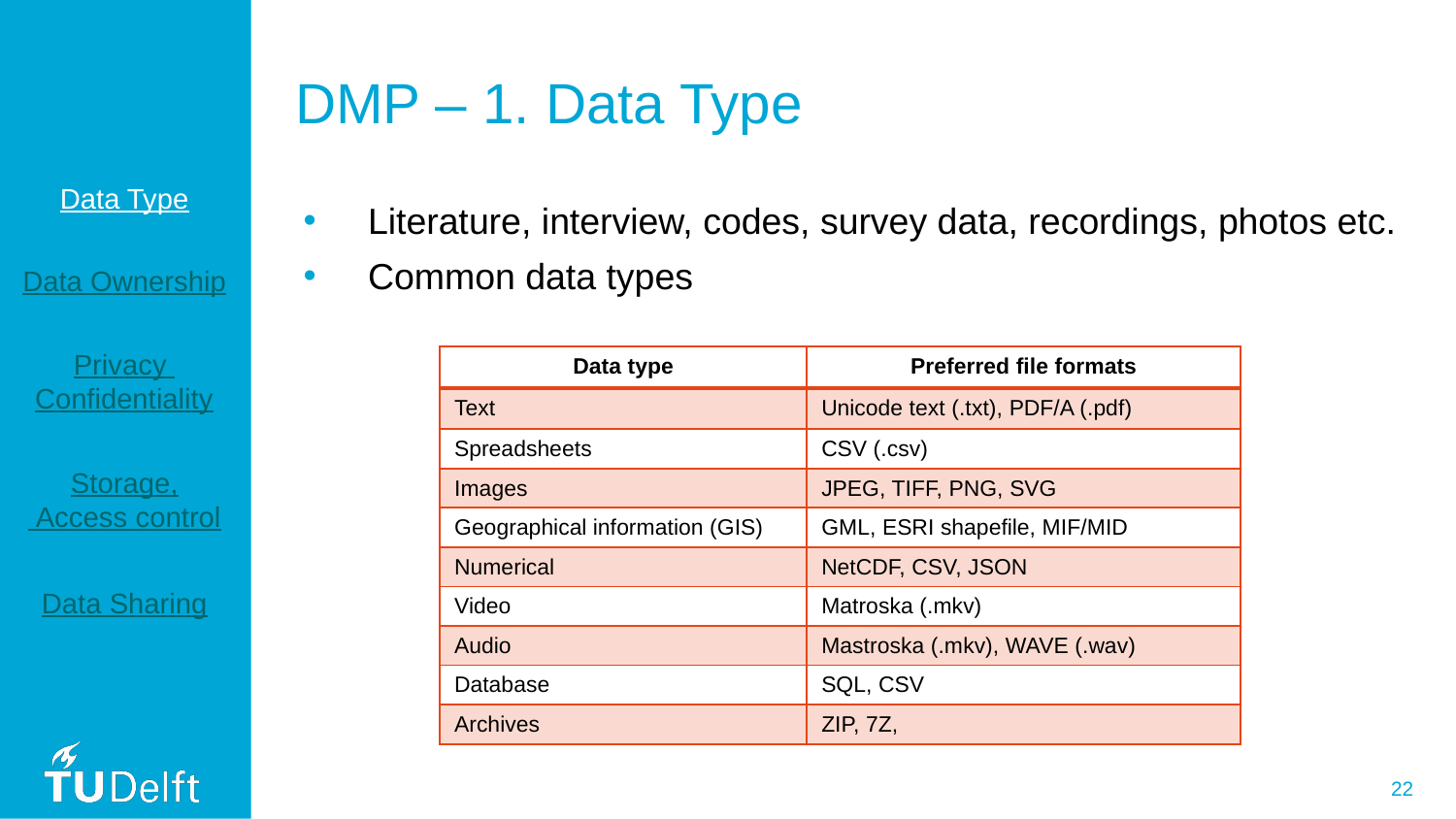

# DMP – 1. Data Type
Data Type
Literature, interview, codes, survey data, recordings, photos etc.
Common data types
Data Ownership
Privacy
Confidentiality
| Data type | Preferred file formats |
| --- | --- |
| Text | Unicode text (.txt), PDF/A (.pdf) |
| Spreadsheets | CSV (.csv) |
| Images | JPEG, TIFF, PNG, SVG |
| Geographical information (GIS) | GML, ESRI shapefile, MIF/MID |
| Numerical | NetCDF, CSV, JSON |
| Video | Matroska (.mkv) |
| Audio | Mastroska (.mkv), WAVE (.wav) |
| Database | SQL, CSV |
| Archives | ZIP, 7Z, |
Storage,
 Access control
Data Sharing